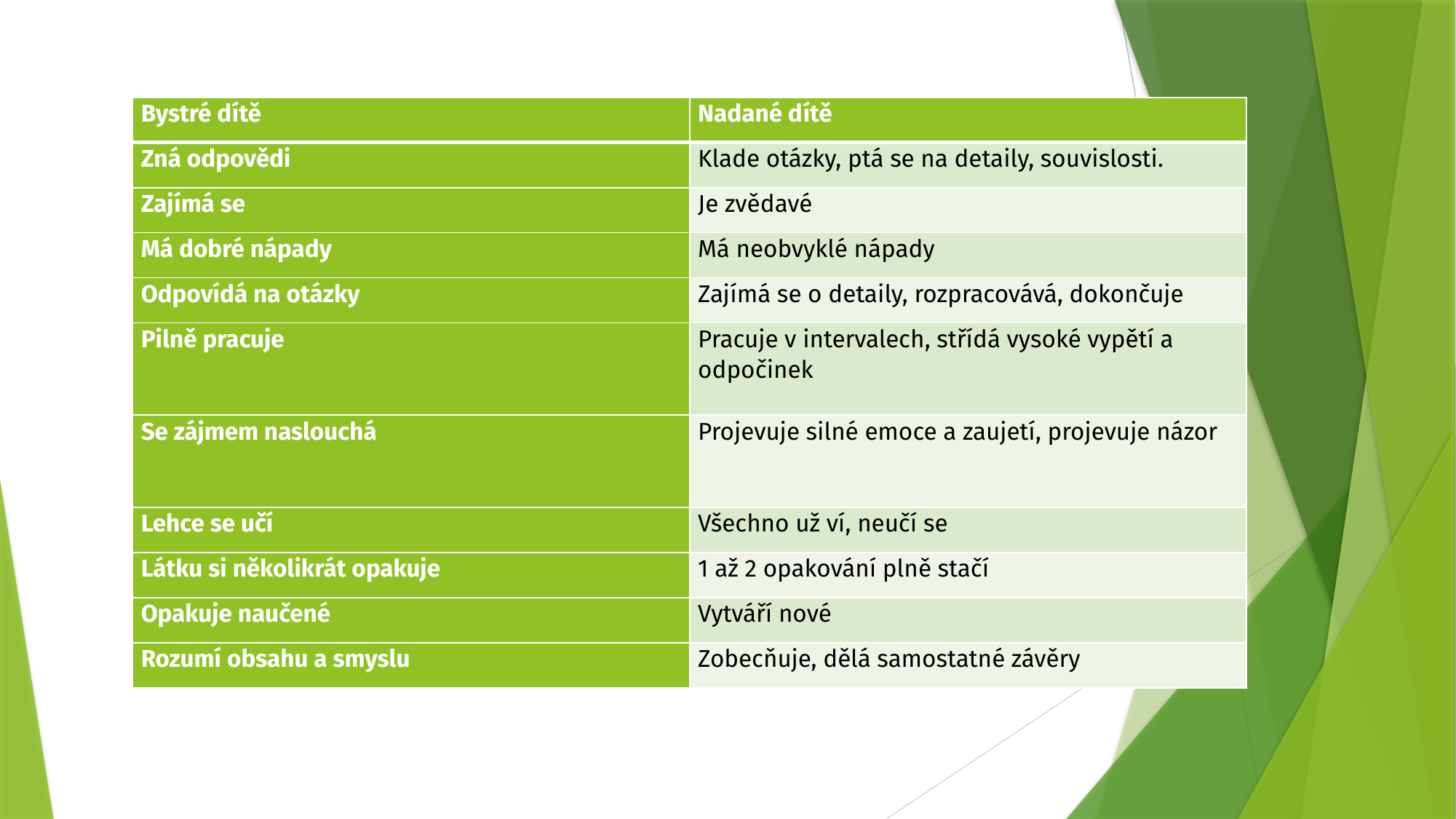

| Bystré dítě | Nadané dítě |
| --- | --- |
| Zná odpovědi | Klade otázky, ptá se na detaily, souvislosti. |
| Zajímá se | Je zvědavé |
| Má dobré nápady | Má neobvyklé nápady |
| Odpovídá na otázky | Zajímá se o detaily, rozpracovává, dokončuje |
| Pilně pracuje | Pracuje v intervalech, střídá vysoké vypětí a odpočinek |
| Se zájmem naslouchá | Projevuje silné emoce a zaujetí, projevuje názor |
| Lehce se učí | Všechno už ví, neučí se |
| Látku si několikrát opakuje | 1 až 2 opakování plně stačí |
| Opakuje naučené | Vytváří nové |
| Rozumí obsahu a smyslu | Zobecňuje, dělá samostatné závěry |